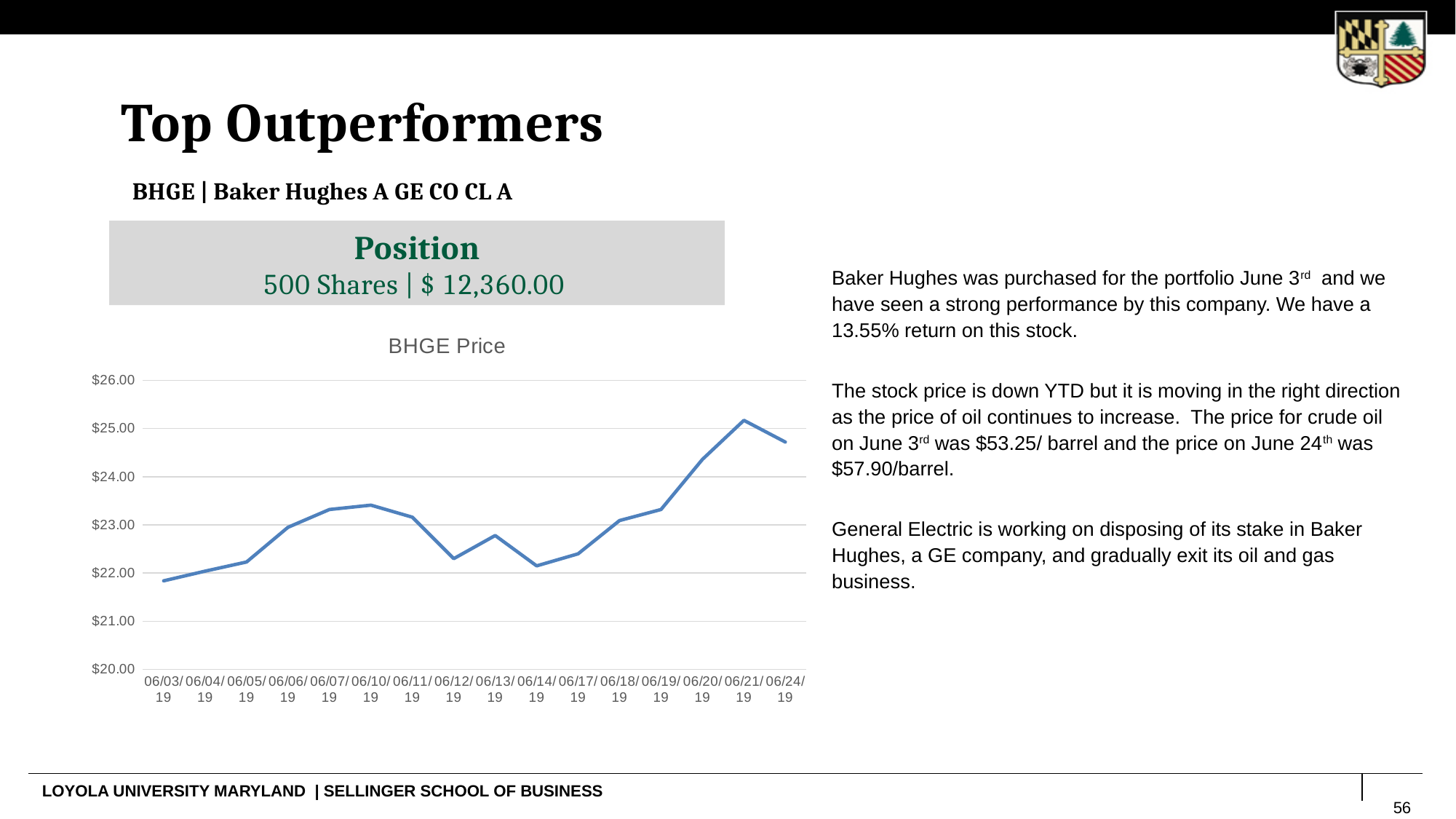

# Top Outperformers
BHGE | Baker Hughes A GE CO CL A
Position
500 Shares | $ 12,360.00

Baker Hughes was purchased for the portfolio June 3rd  and we have seen a strong performance by this company. We have a 13.55% return on this stock.

The stock price is down YTD but it is moving in the right direction as the price of oil continues to increase.  The price for crude oil on June 3rd was $53.25/ barrel and the price on June 24th was $57.90/barrel.

General Electric is working on disposing of its stake in Baker Hughes, a GE company, and gradually exit its oil and gas business.

### Chart: BHGE Price

| Category | Total |
|---|---|
| 06/03/19 | 21.84 |
| 06/04/19 | 22.04 |
| 06/05/19 | 22.23 |
| 06/06/19 | 22.95 |
| 06/07/19 | 23.32 |
| 06/10/19 | 23.41 |
| 06/11/19 | 23.16 |
| 06/12/19 | 22.3 |
| 06/13/19 | 22.78 |
| 06/14/19 | 22.15 |
| 06/17/19 | 22.4 |
| 06/18/19 | 23.09 |
| 06/19/19 | 23.32 |
| 06/20/19 | 24.36 |
| 06/21/19 | 25.17 |
| 06/24/19 | 24.72 |
56